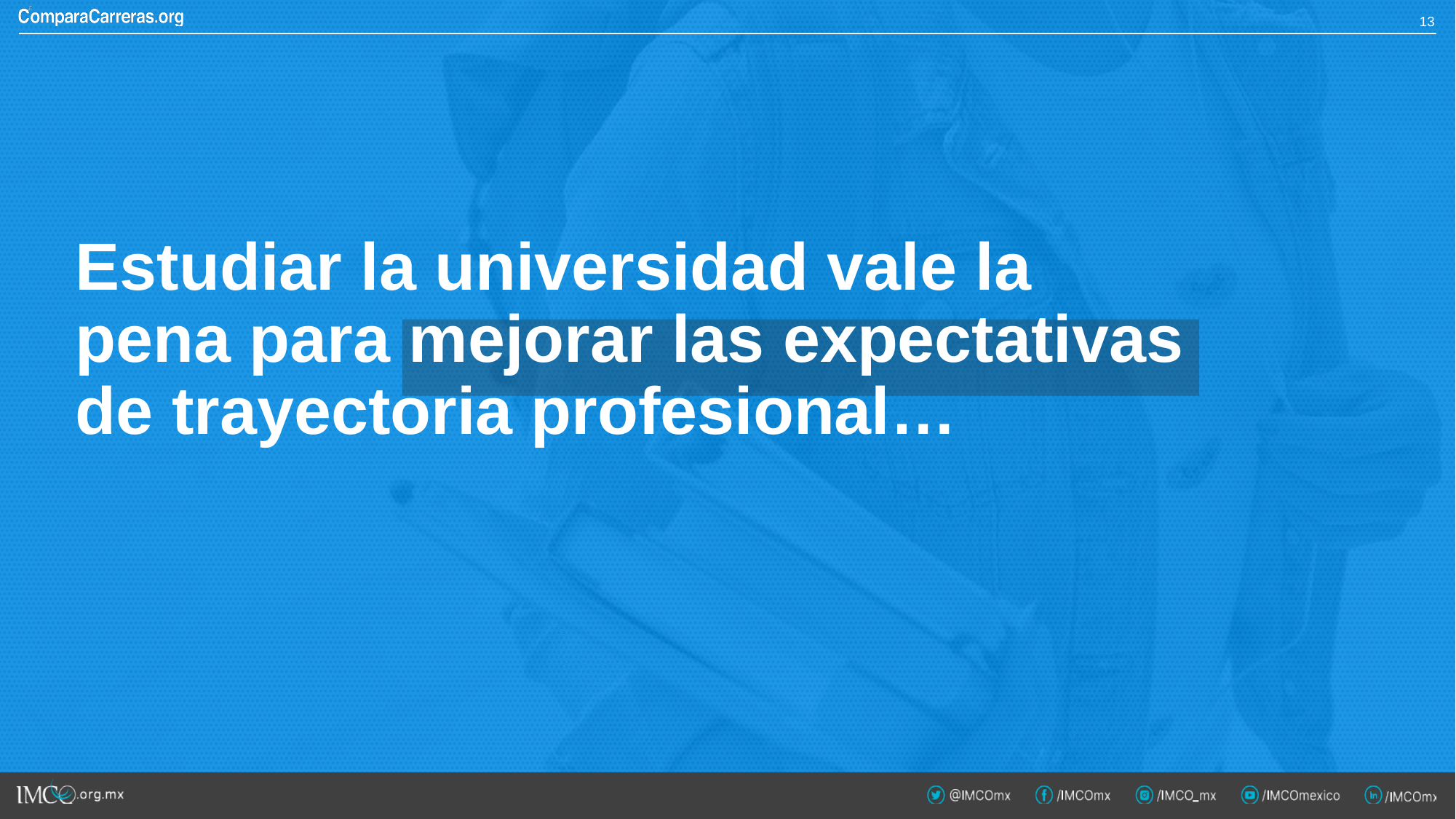

13
Estudiar la universidad vale la pena para mejorar las expectativas de trayectoria profesional…